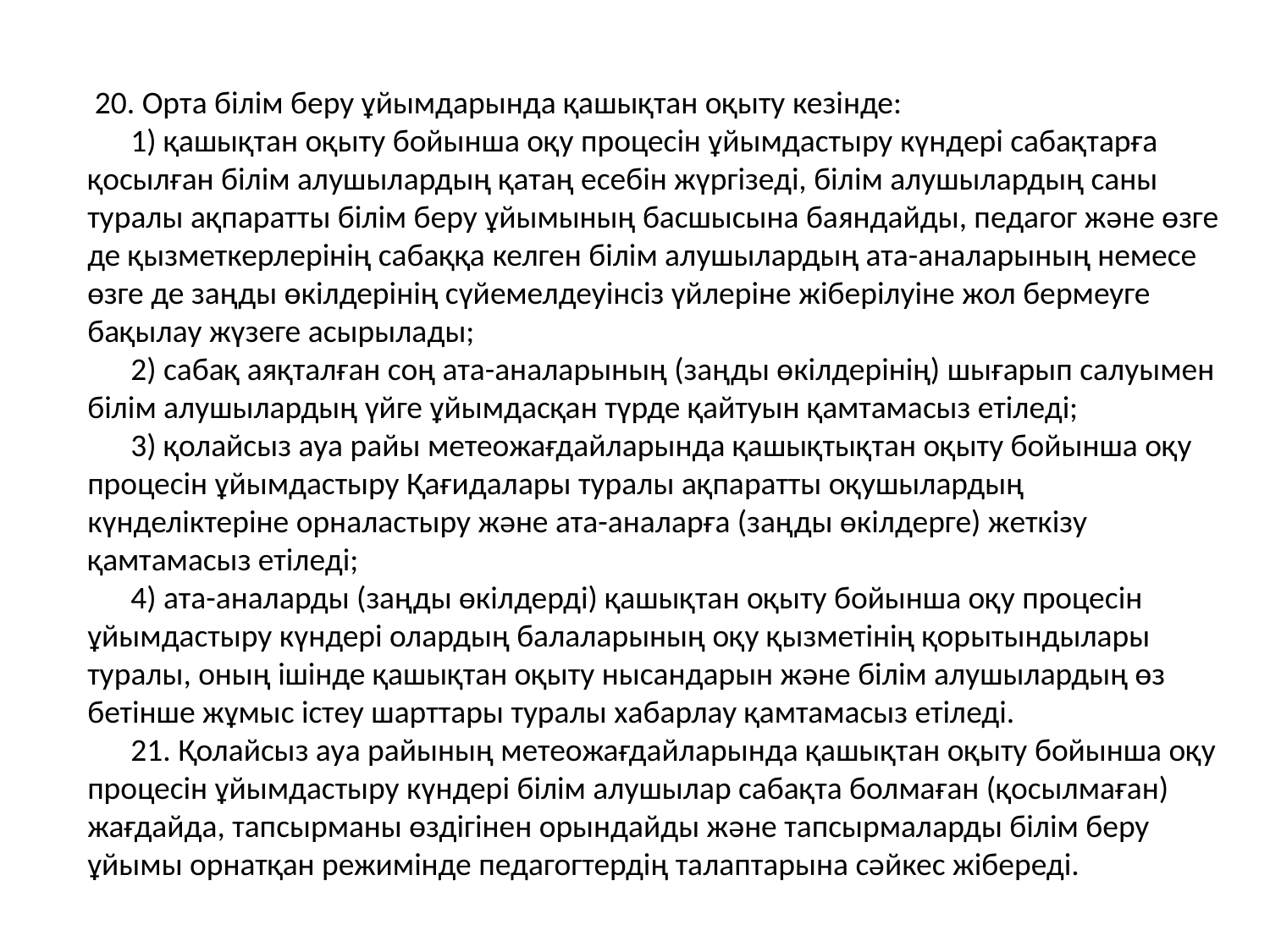

20. Орта білім беру ұйымдарында қашықтан оқыту кезінде:
      1) қашықтан оқыту бойынша оқу процесін ұйымдастыру күндері сабақтарға қосылған білім алушылардың қатаң есебін жүргізеді, білім алушылардың саны туралы ақпаратты білім беру ұйымының басшысына баяндайды, педагог және өзге де қызметкерлерінің сабаққа келген білім алушылардың ата-аналарының немесе өзге де заңды өкілдерінің сүйемелдеуінсіз үйлеріне жіберілуіне жол бермеуге бақылау жүзеге асырылады;
      2) сабақ аяқталған соң ата-аналарының (заңды өкілдерінің) шығарып салуымен білім алушылардың үйге ұйымдасқан түрде қайтуын қамтамасыз етіледі;
      3) қолайсыз ауа райы метеожағдайларында қашықтықтан оқыту бойынша оқу процесін ұйымдастыру Қағидалары туралы ақпаратты оқушылардың күнделіктеріне орналастыру және ата-аналарға (заңды өкілдерге) жеткізу қамтамасыз етіледі;
      4) ата-аналарды (заңды өкілдерді) қашықтан оқыту бойынша оқу процесін ұйымдастыру күндері олардың балаларының оқу қызметінің қорытындылары туралы, оның ішінде қашықтан оқыту нысандарын және білім алушылардың өз бетінше жұмыс істеу шарттары туралы хабарлау қамтамасыз етіледі.
      21. Қолайсыз ауа райының метеожағдайларында қашықтан оқыту бойынша оқу процесін ұйымдастыру күндері білім алушылар сабақта болмаған (қосылмаған) жағдайда, тапсырманы өздігінен орындайды және тапсырмаларды білім беру ұйымы орнатқан режимінде педагогтердің талаптарына сәйкес жібереді.